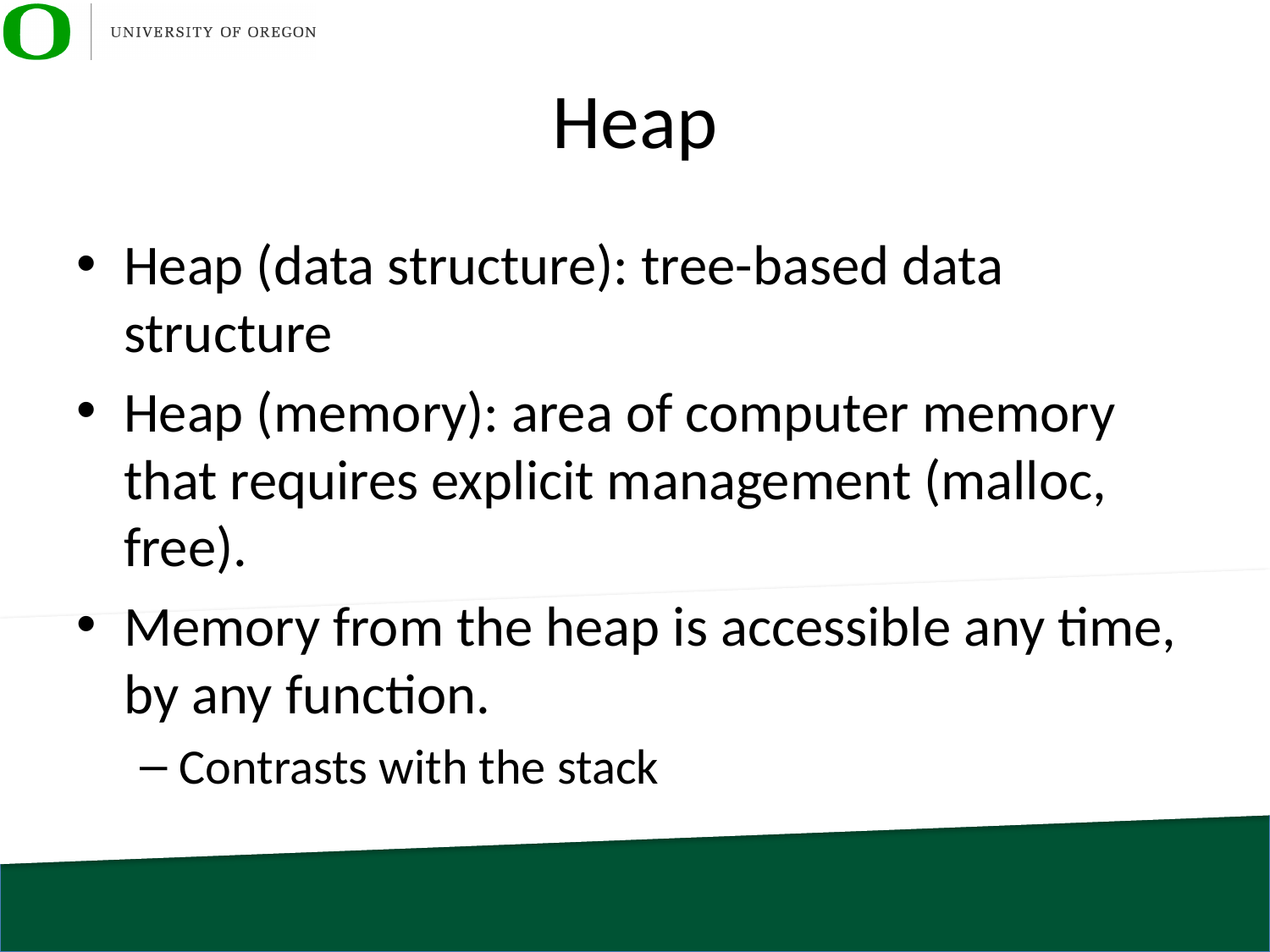

# Heap
Heap (data structure): tree-based data structure
Heap (memory): area of computer memory that requires explicit management (malloc, free).
Memory from the heap is accessible any time, by any function.
Contrasts with the stack